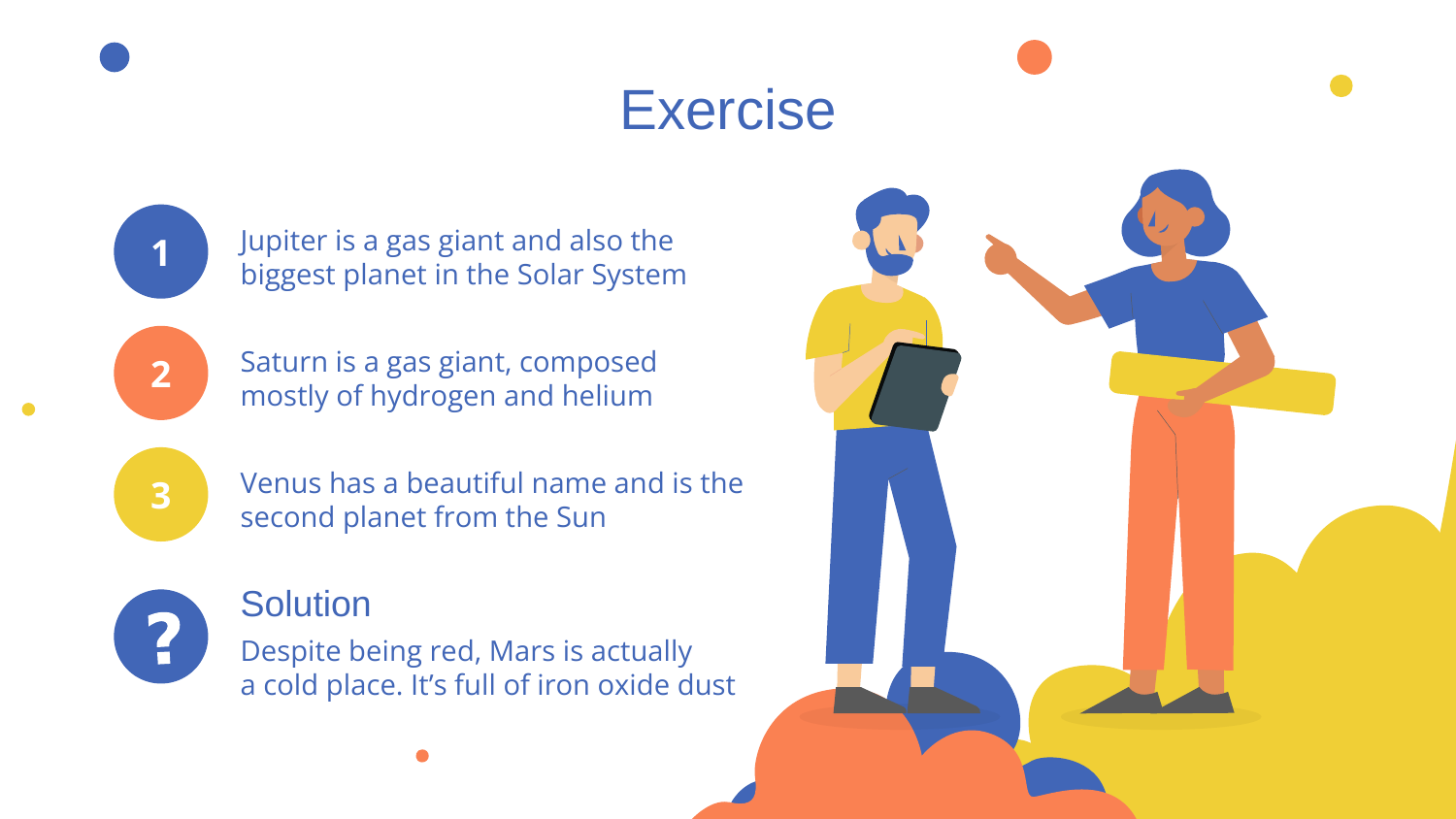

# Exercise

1
Jupiter is a gas giant and also the
biggest planet in the Solar System

2
Saturn is a gas giant, composed
mostly of hydrogen and helium
3
Venus has a beautiful name and is the second planet from the Sun
Solution

Despite being red, Mars is actually
a cold place. It’s full of iron oxide dust